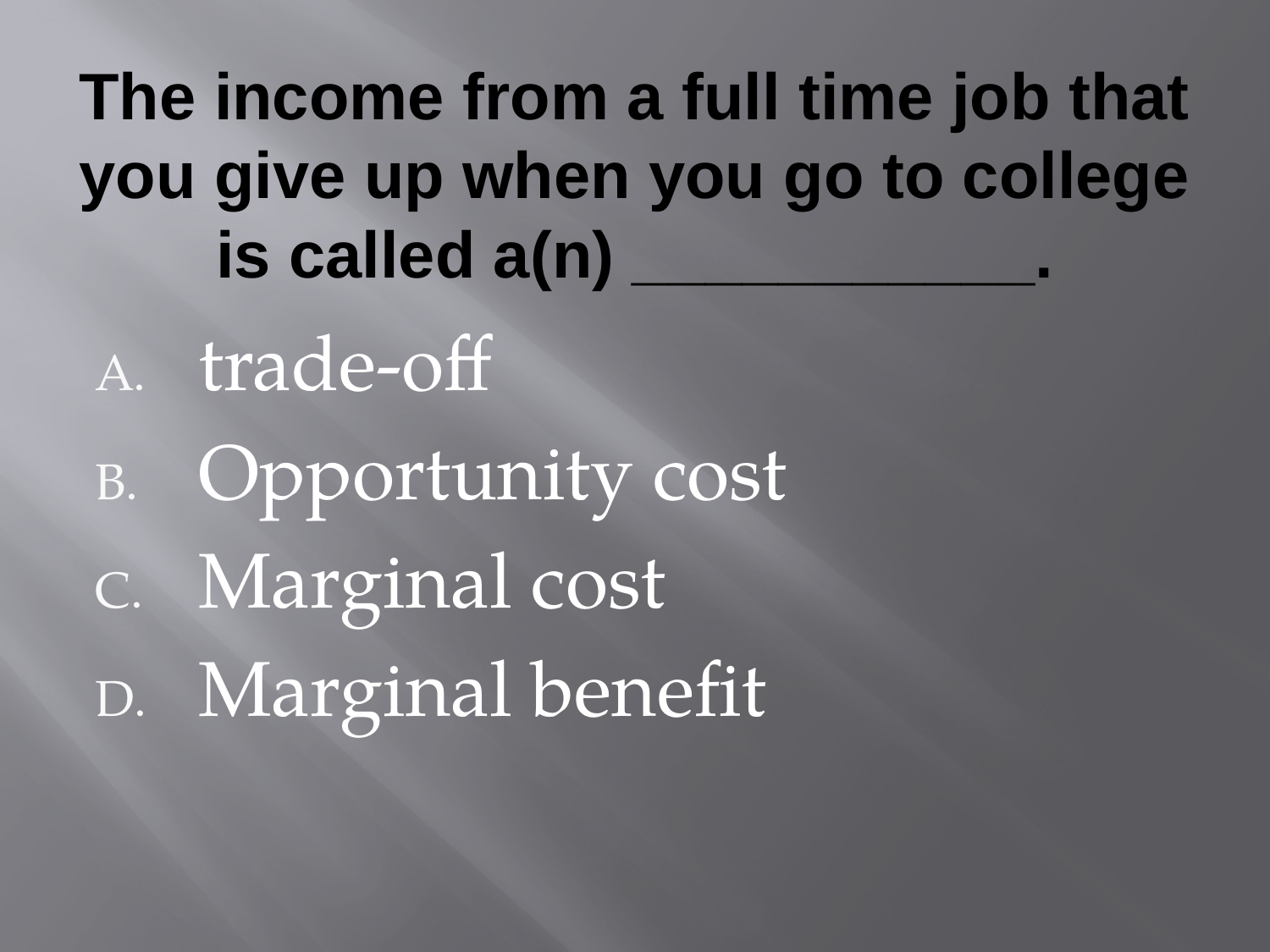

# The income from a full time job that you give up when you go to college is called a(n) ___________.
trade-off
Opportunity cost
Marginal cost
Marginal benefit